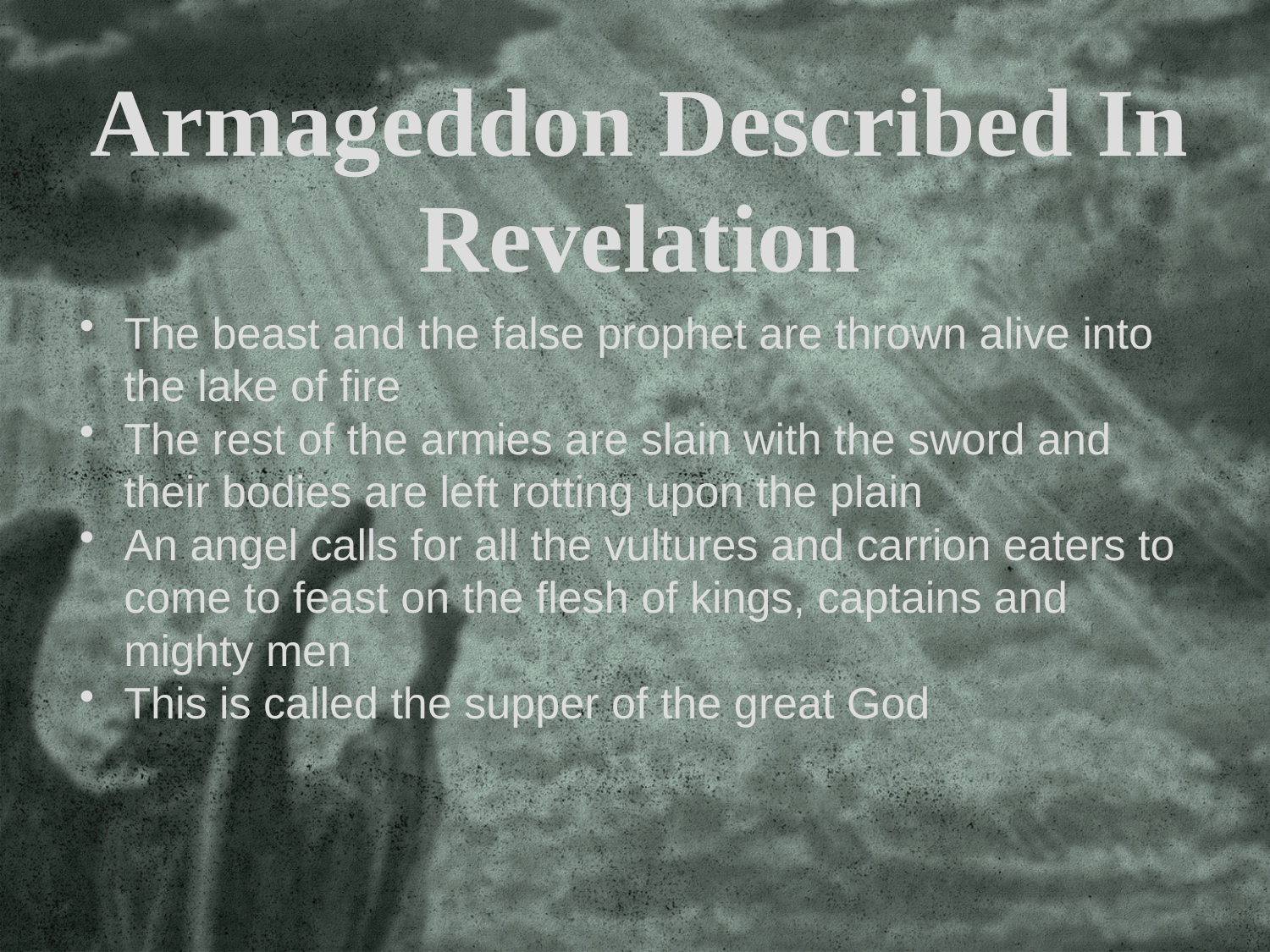

Armageddon Described In Revelation
The beast and the false prophet are thrown alive into the lake of fire
The rest of the armies are slain with the sword and their bodies are left rotting upon the plain
An angel calls for all the vultures and carrion eaters to come to feast on the flesh of kings, captains and mighty men
This is called the supper of the great God